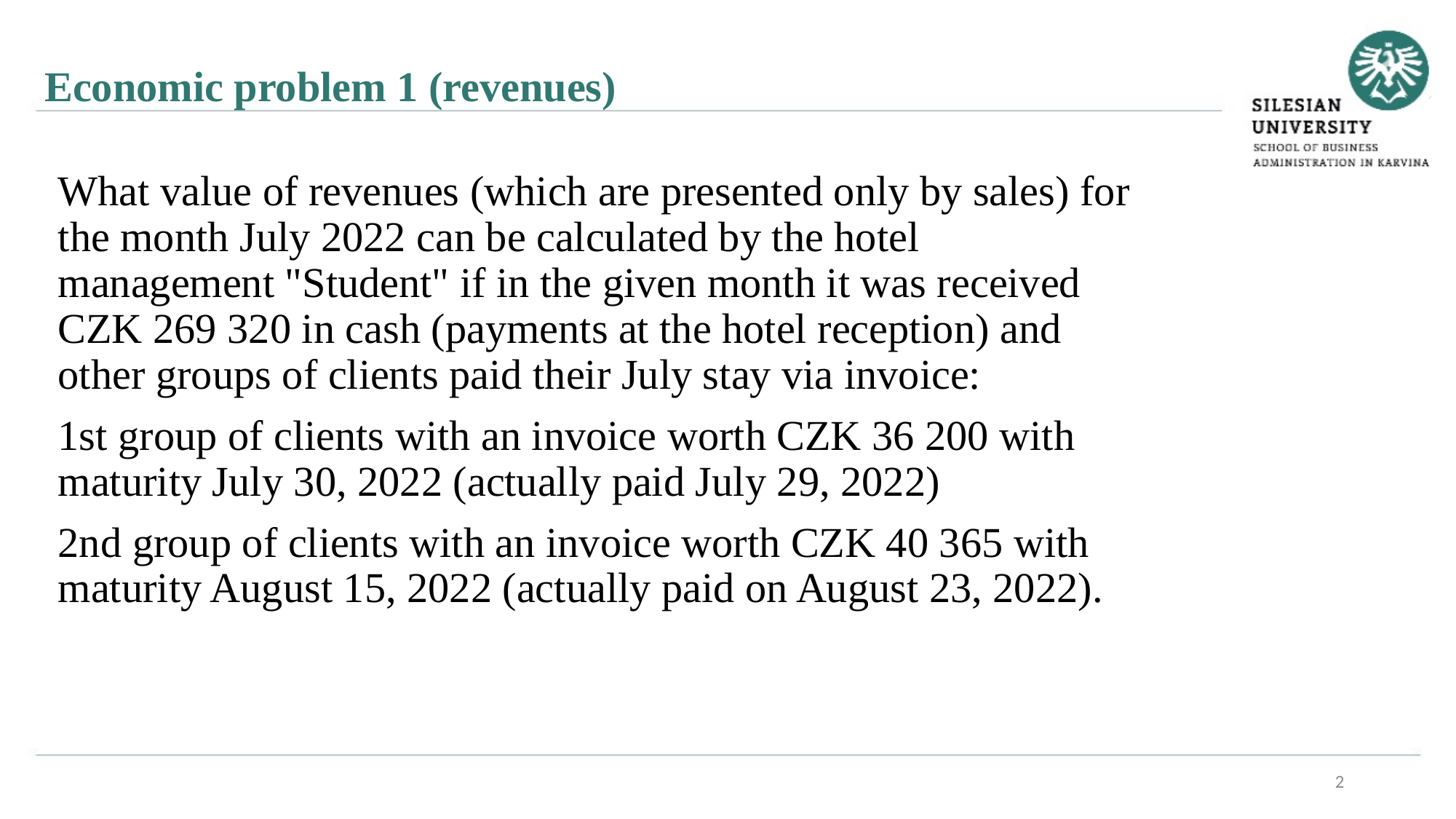

Economic problem 1 (revenues)

What value of revenues (which are presented only by sales) for the month July 2022 can be calculated by the hotel management "Student" if in the given month it was received CZK 269 320 in cash (payments at the hotel reception) and other groups of clients paid their July stay via invoice:
1st group of clients with an invoice worth CZK 36 200 with maturity July 30, 2022 (actually paid July 29, 2022)
2nd group of clients with an invoice worth CZK 40 365 with maturity August 15, 2022 (actually paid on August 23, 2022).

2